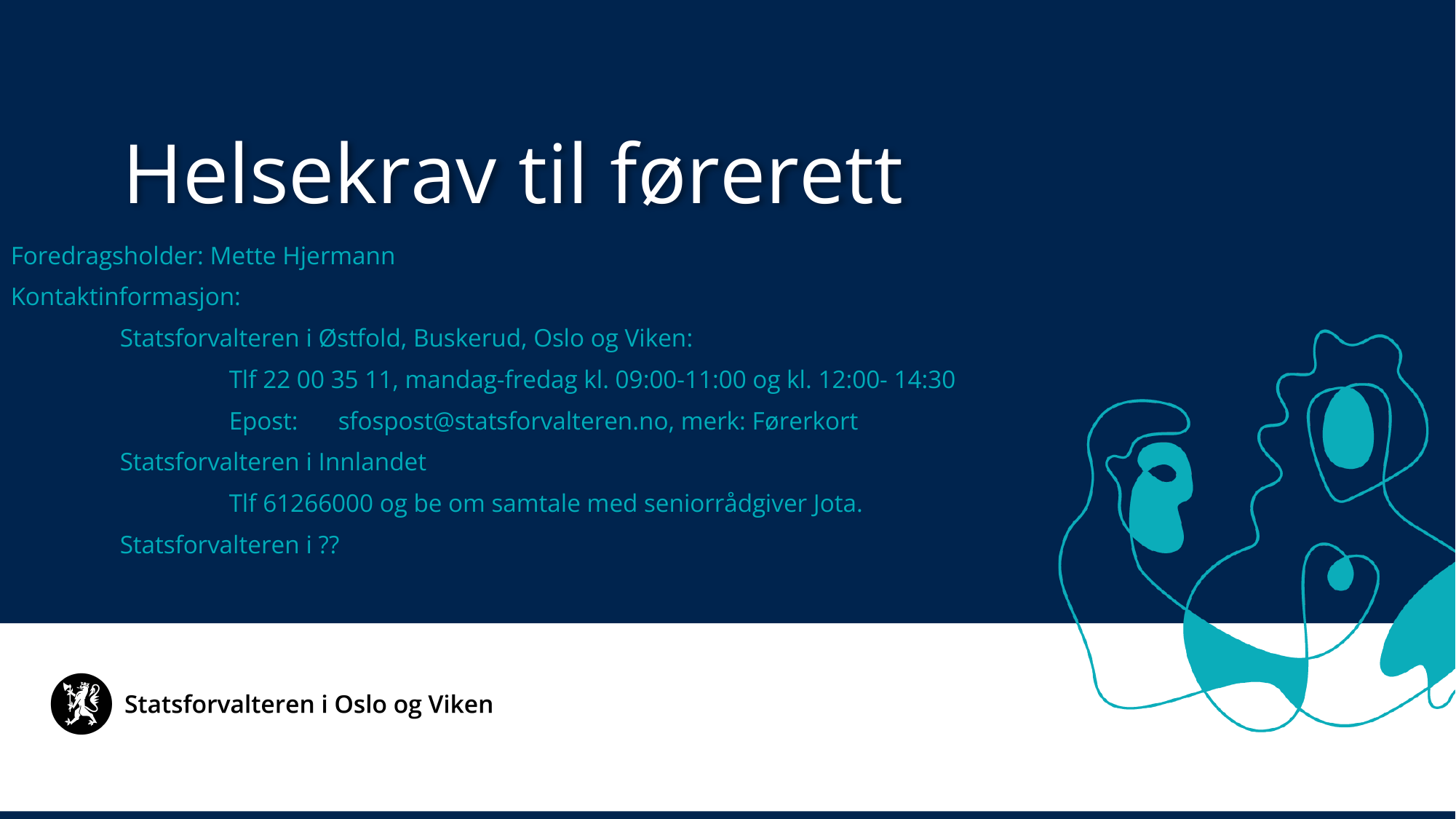

Helsekrav til førerett
Foredragsholder: Mette Hjermann
Kontaktinformasjon:
	Statsforvalteren i Østfold, Buskerud, Oslo og Viken:
		Tlf 22 00 35 11, mandag-fredag kl. 09:00-11:00 og kl. 12:00- 14:30
		Epost:	sfospost@statsforvalteren.no, merk: Førerkort
	Statsforvalteren i Innlandet
		Tlf 61266000 og be om samtale med seniorrådgiver Jota.
	Statsforvalteren i ??